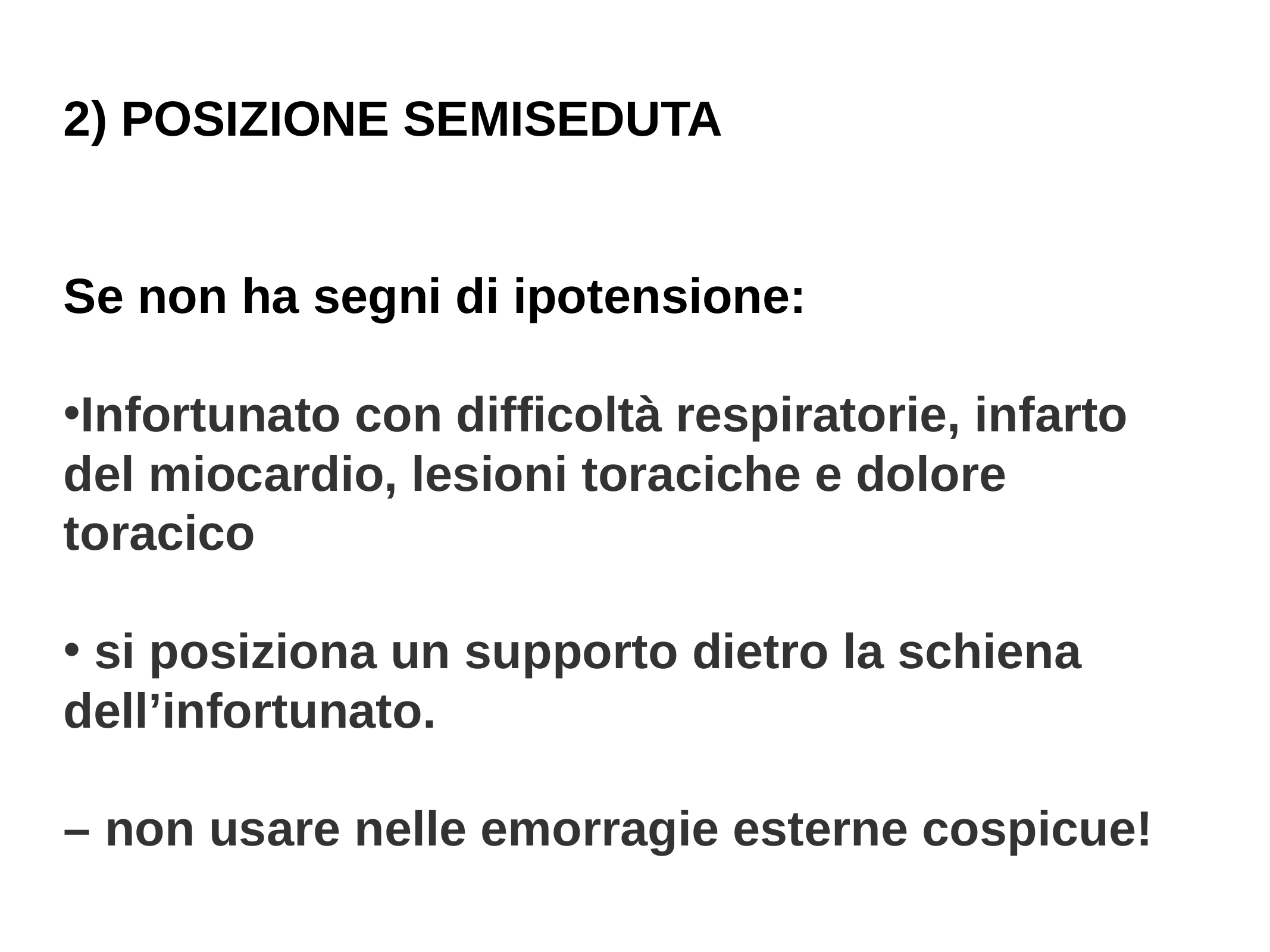

2) POSIZIONE SEMISEDUTA

Se non ha segni di ipotensione:

Infortunato con difficoltà respiratorie, infarto del miocardio, lesioni toraciche e dolore toracico

 si posiziona un supporto dietro la schiena dell’infortunato.

– non usare nelle emorragie esterne cospicue!